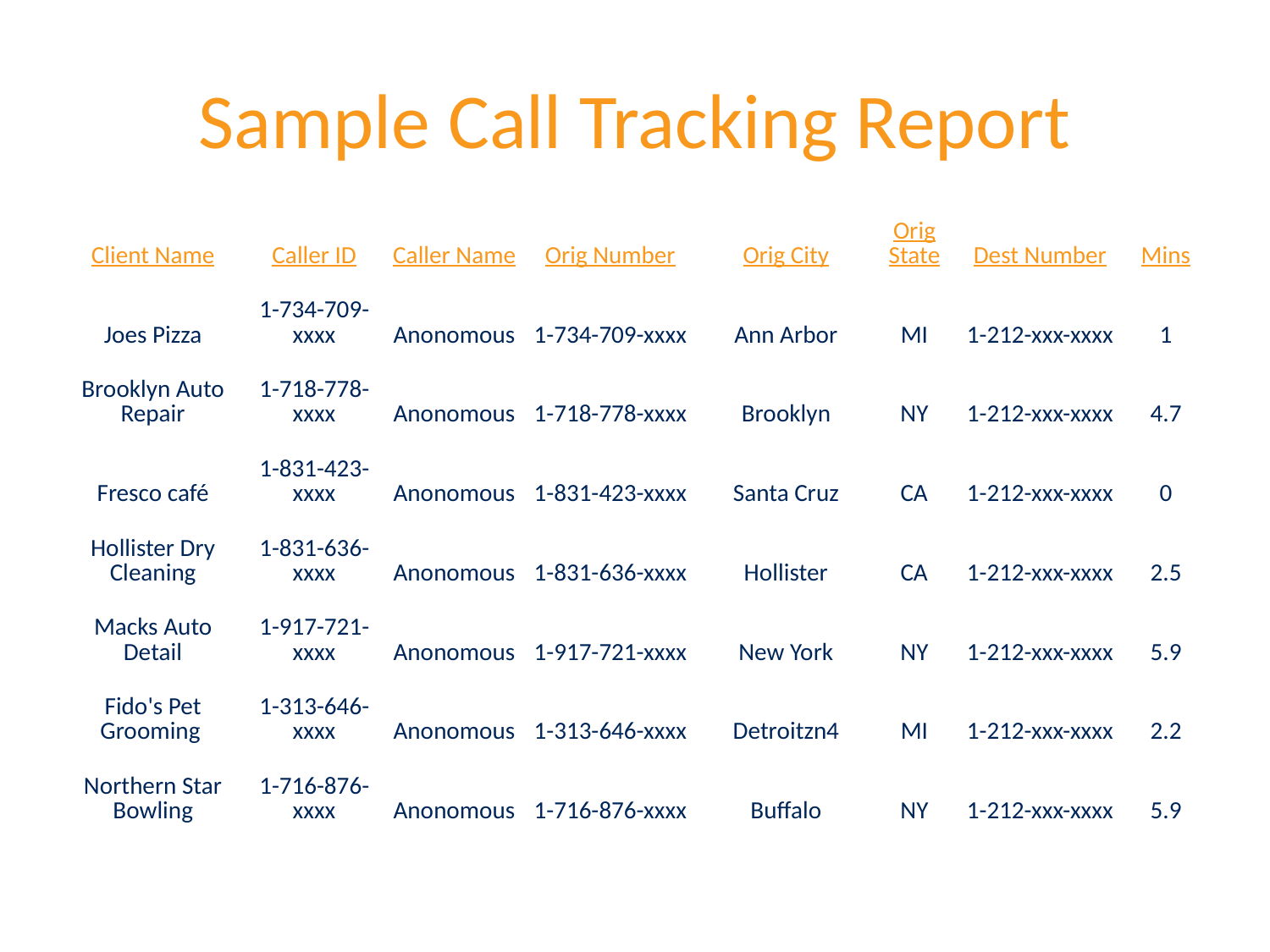

# Sample Call Tracking Report
| Client Name | Caller ID | Caller Name | Orig Number | Orig City | Orig State | Dest Number | Mins |
| --- | --- | --- | --- | --- | --- | --- | --- |
| Joes Pizza | 1-734-709-xxxx | Anonomous | 1-734-709-xxxx | Ann Arbor | MI | 1-212-xxx-xxxx | 1 |
| Brooklyn Auto Repair | 1-718-778-xxxx | Anonomous | 1-718-778-xxxx | Brooklyn | NY | 1-212-xxx-xxxx | 4.7 |
| Fresco café | 1-831-423-xxxx | Anonomous | 1-831-423-xxxx | Santa Cruz | CA | 1-212-xxx-xxxx | 0 |
| Hollister Dry Cleaning | 1-831-636-xxxx | Anonomous | 1-831-636-xxxx | Hollister | CA | 1-212-xxx-xxxx | 2.5 |
| Macks Auto Detail | 1-917-721-xxxx | Anonomous | 1-917-721-xxxx | New York | NY | 1-212-xxx-xxxx | 5.9 |
| Fido's Pet Grooming | 1-313-646-xxxx | Anonomous | 1-313-646-xxxx | Detroitzn4 | MI | 1-212-xxx-xxxx | 2.2 |
| Northern Star Bowling | 1-716-876-xxxx | Anonomous | 1-716-876-xxxx | Buffalo | NY | 1-212-xxx-xxxx | 5.9 |
888-693-3330